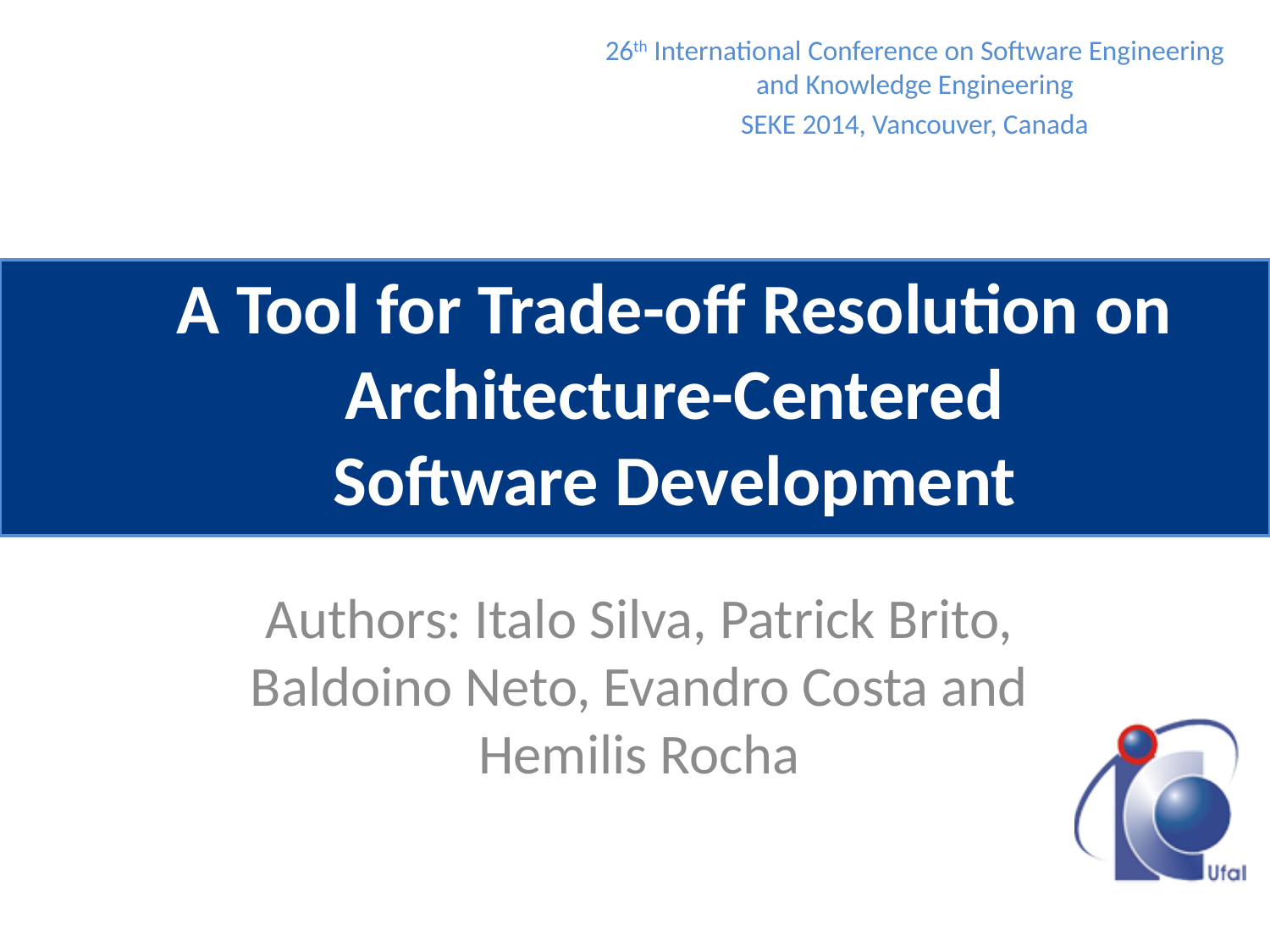

26th International Conference on Software Engineering and Knowledge Engineering
SEKE 2014, Vancouver, Canada
# A Tool for Trade-off Resolution on Architecture-Centered Software Development
Authors: Italo Silva, Patrick Brito, Baldoino Neto, Evandro Costa and Hemilis Rocha